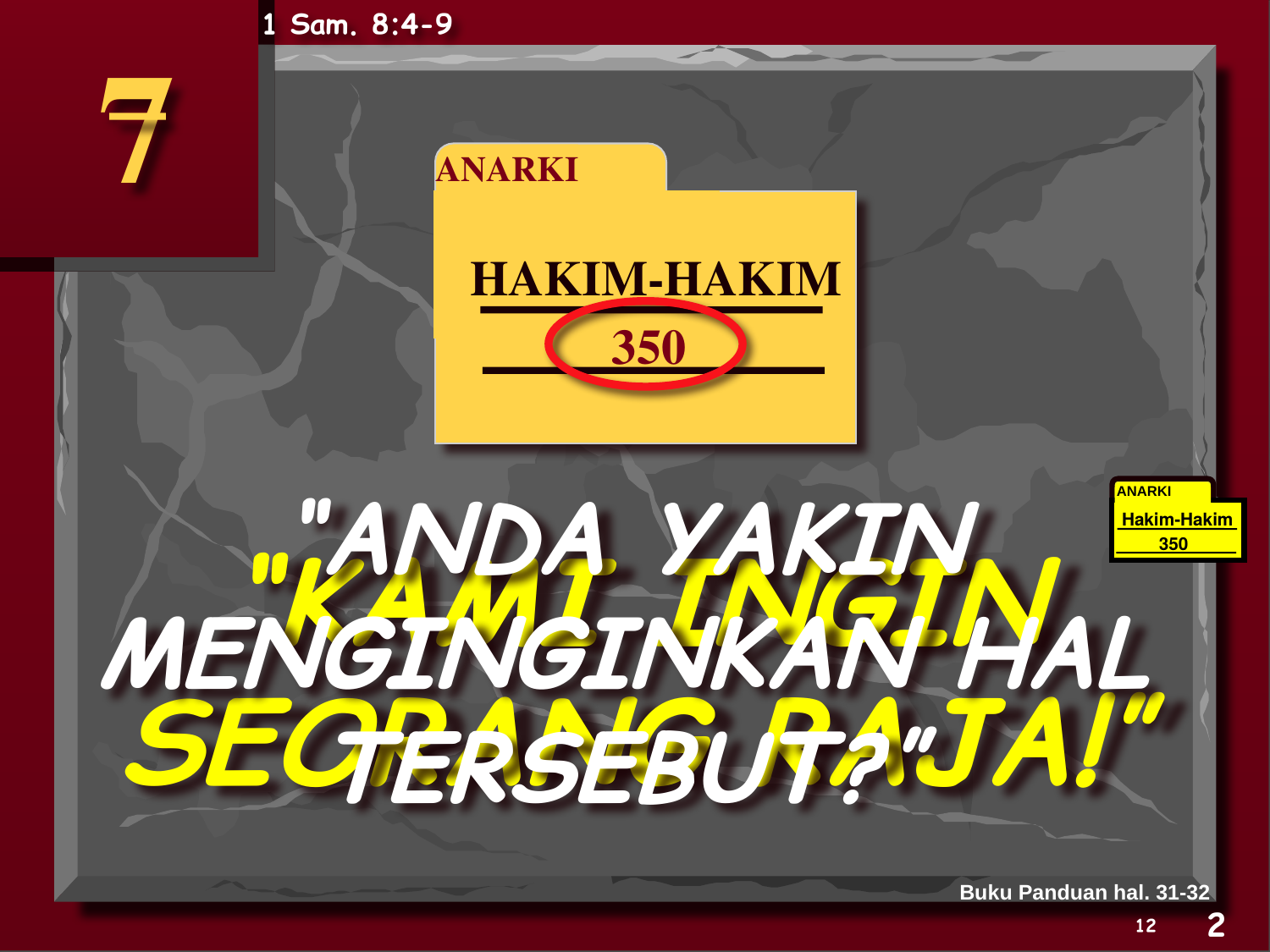

1 Sam. 8:4-9
“KAMI INGIN SEORANG RAJA!”
1 Sam. 8:10-19
“ANDA YAKIN MENGINGINKAN HAL TERSEBUT?”

7

ANARKI

HAKIM-HAKIM

350

ANARKI

Hakim-Hakim
350

350

Buku Panduan hal. 31-32
2

12